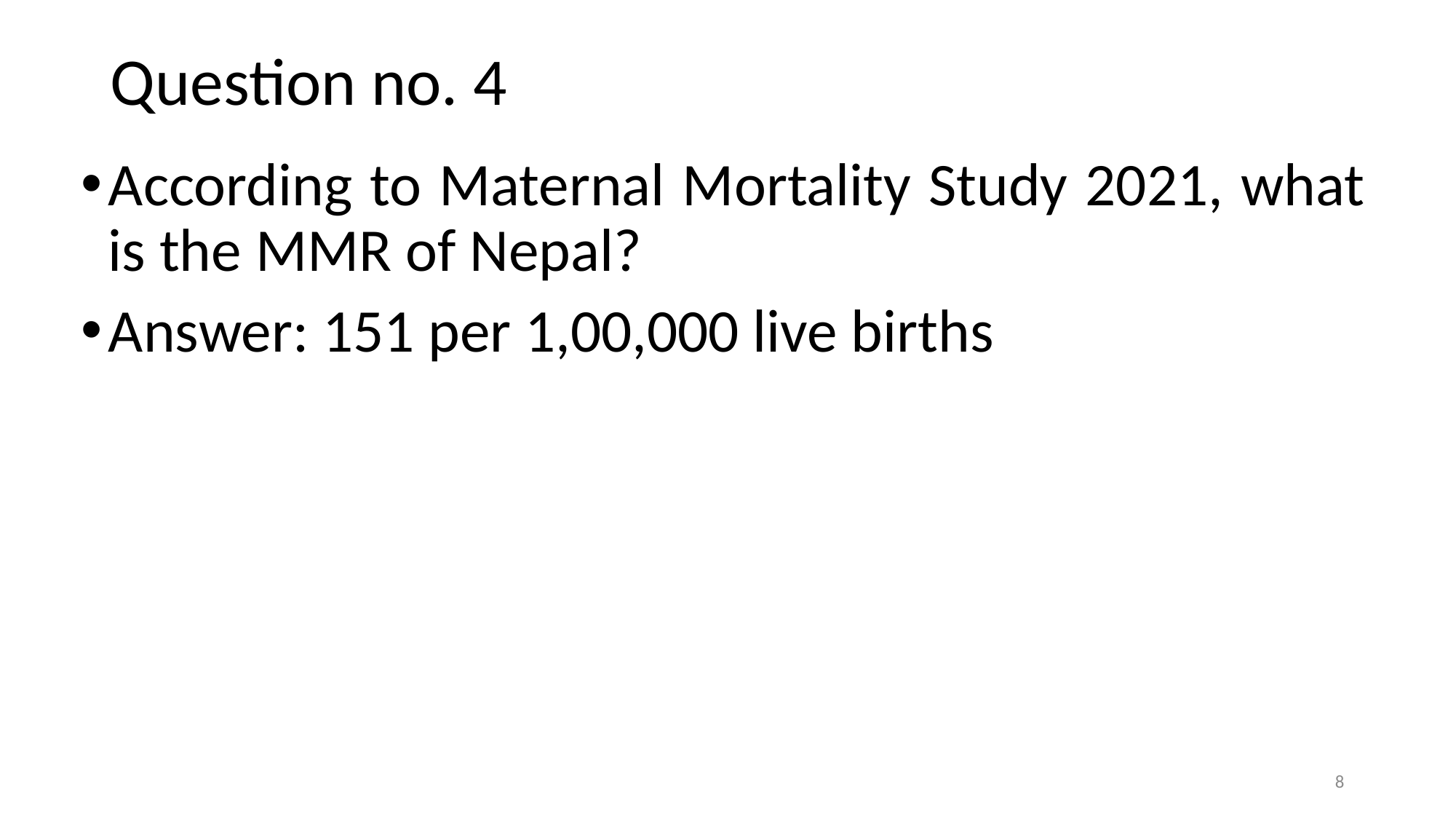

# Question no. 4
According to Maternal Mortality Study 2021, what is the MMR of Nepal?
Answer: 151 per 1,00,000 live births
8